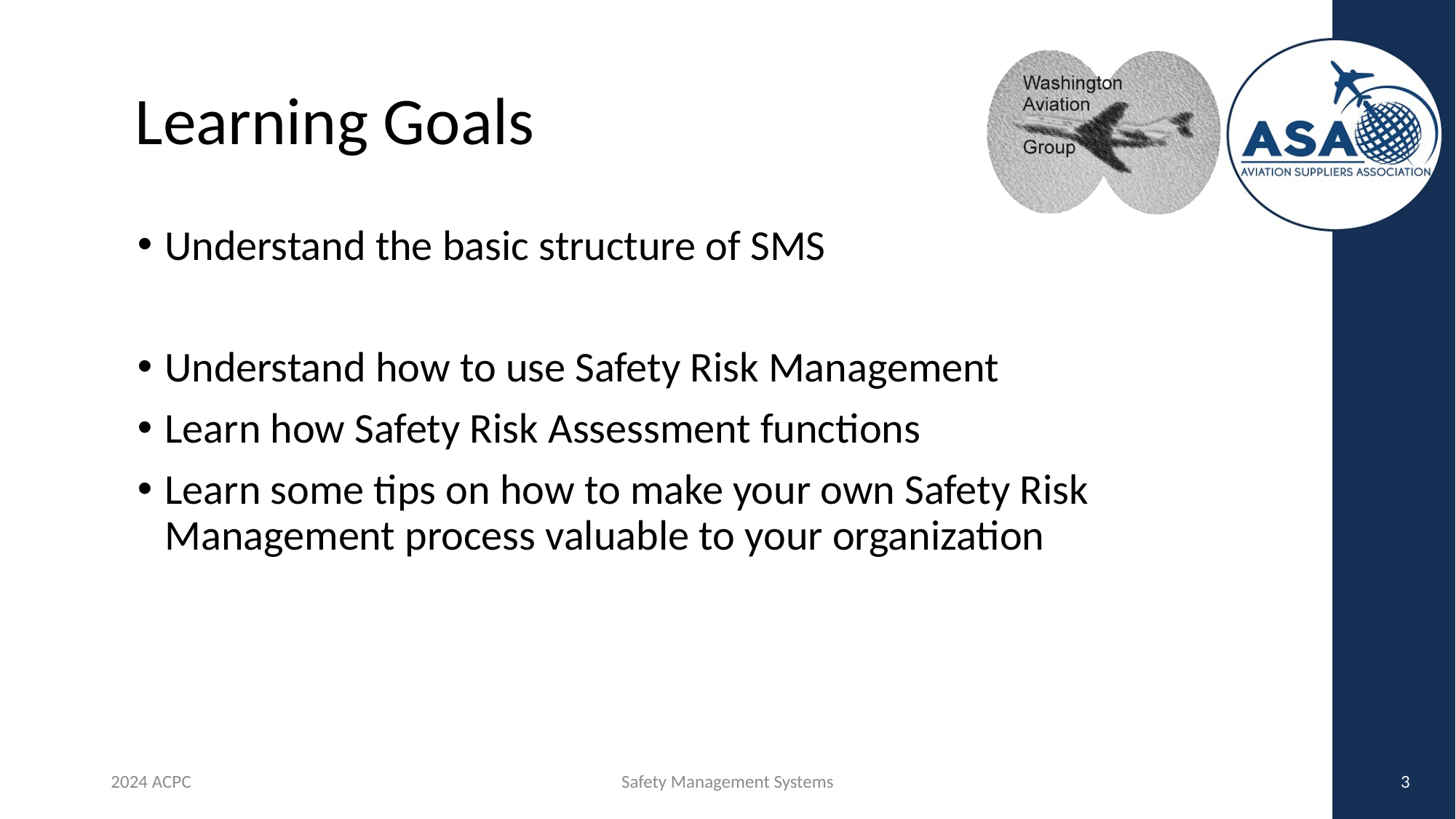

# Learning Goals
Understand the basic structure of SMS

Understand how to use Safety Risk Management
Learn how Safety Risk Assessment functions
Learn some tips on how to make your own Safety Risk Management process valuable to your organization
2024 ACPC
Safety Management Systems
3